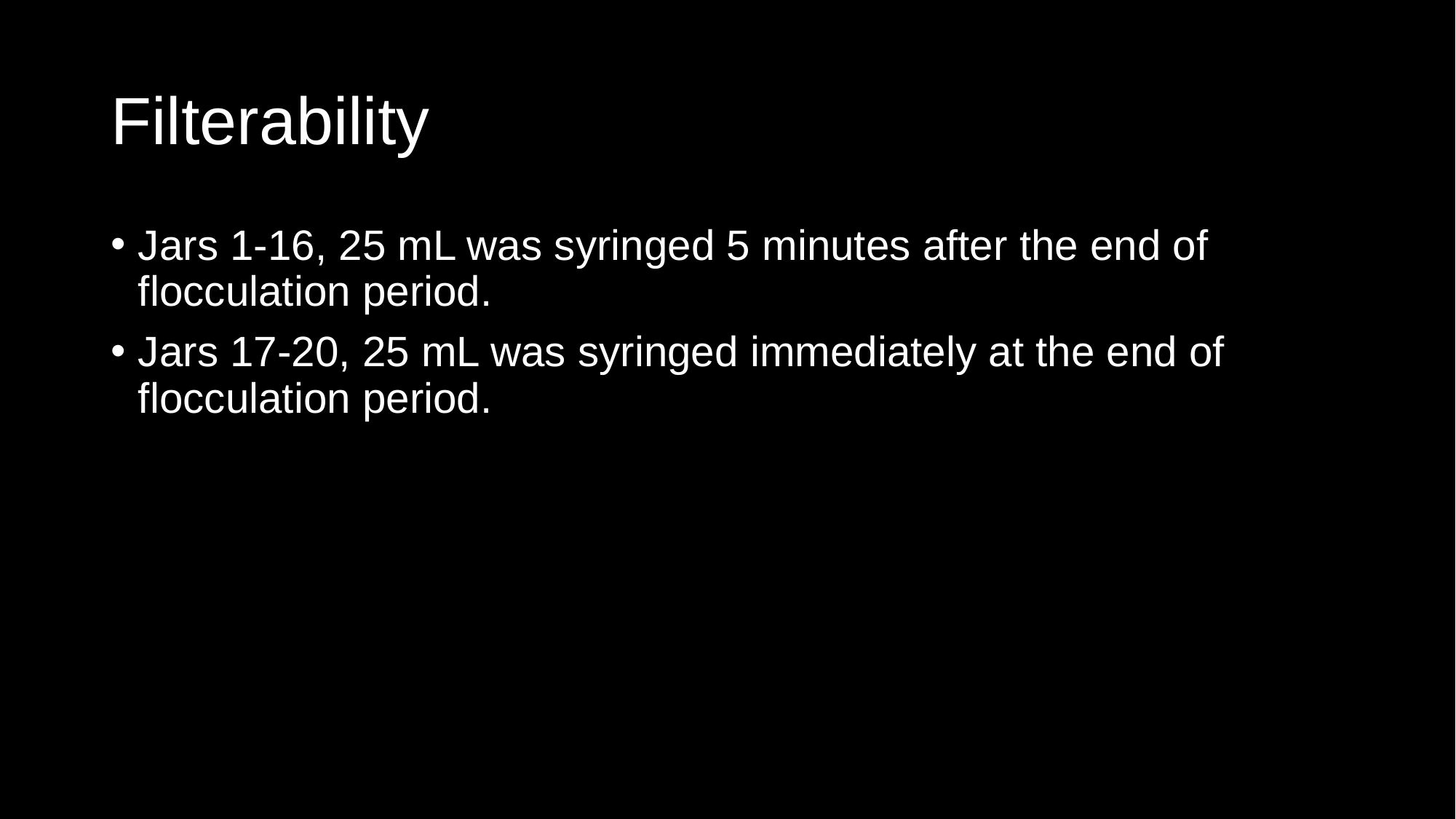

# Filterability
Jars 1-16, 25 mL was syringed 5 minutes after the end of flocculation period.
Jars 17-20, 25 mL was syringed immediately at the end of flocculation period.